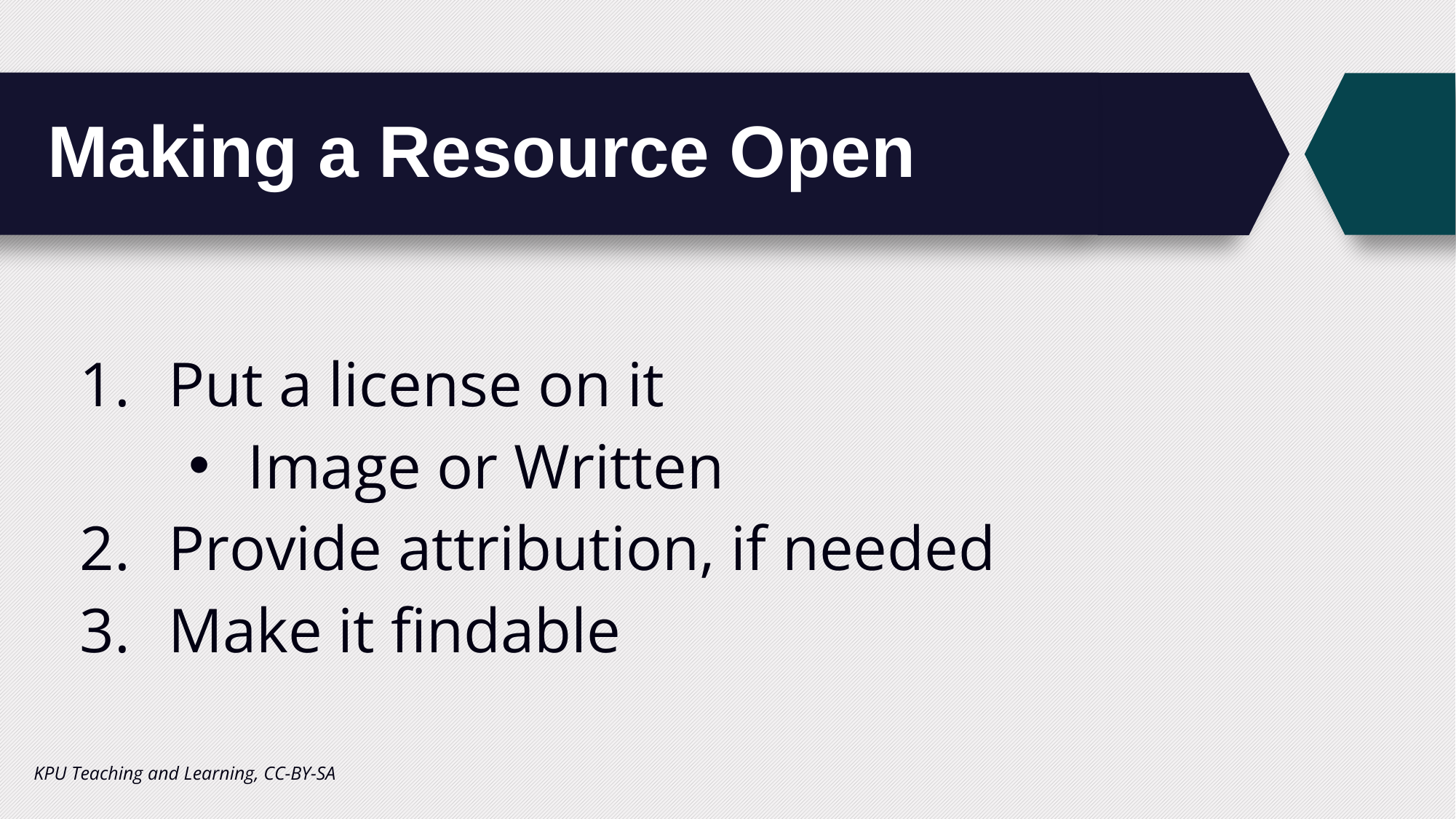

# Making a Resource Open
Put a license on it
  Image or Written
Provide attribution, if needed
Make it findable
KPU Teaching and Learning, CC-BY-SA